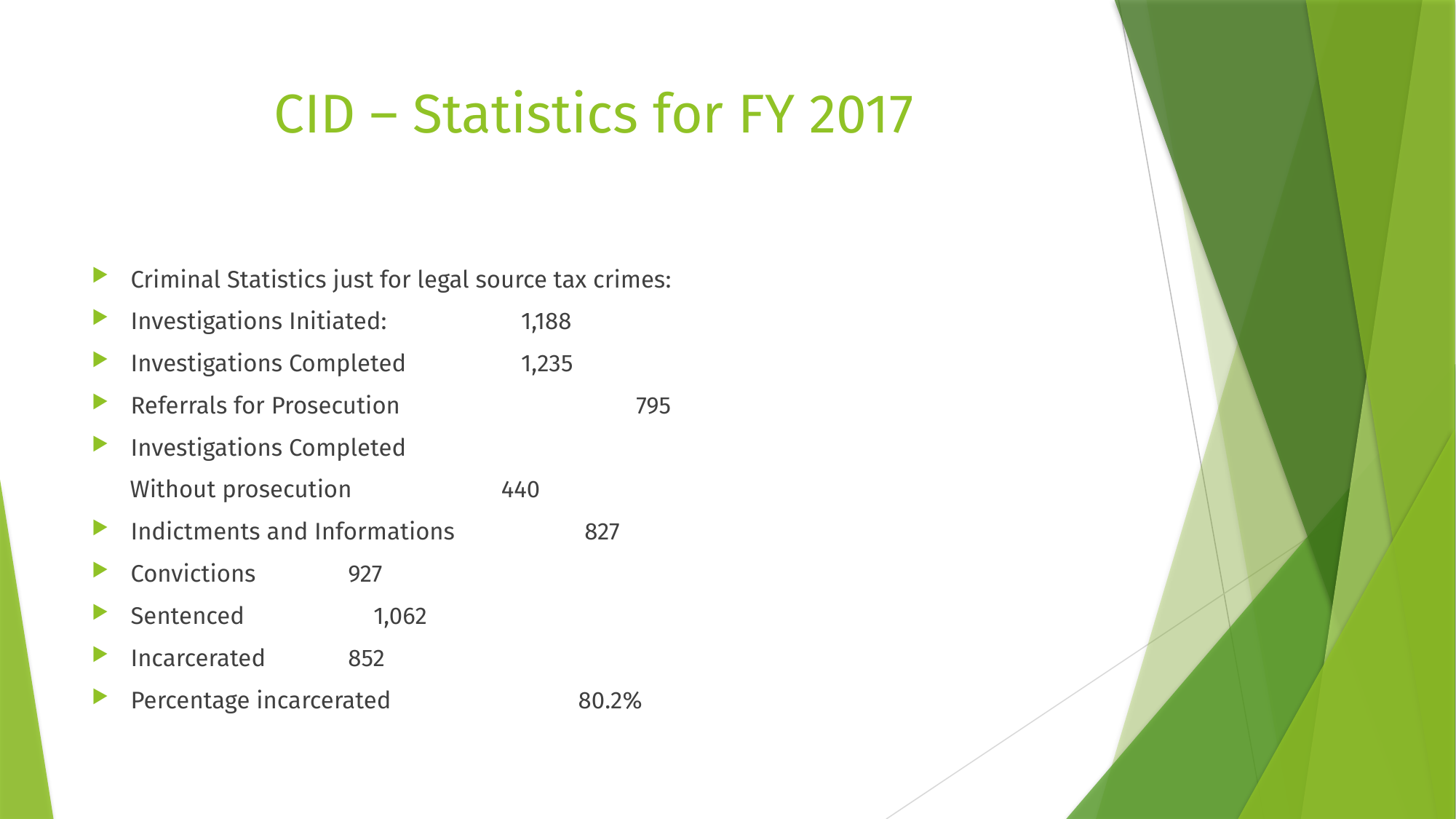

# CID – Statistics for FY 2017
Criminal Statistics just for legal source tax crimes:
Investigations Initiated:			 1,188
Investigations Completed		 1,235
Referrals for Prosecution		  	    795
Investigations Completed
      Without prosecution  		    	    440
Indictments and Informations	           827
Convictions					    927
Sentenced					        1,062
Incarcerated					    852
Percentage incarcerated		          80.2%